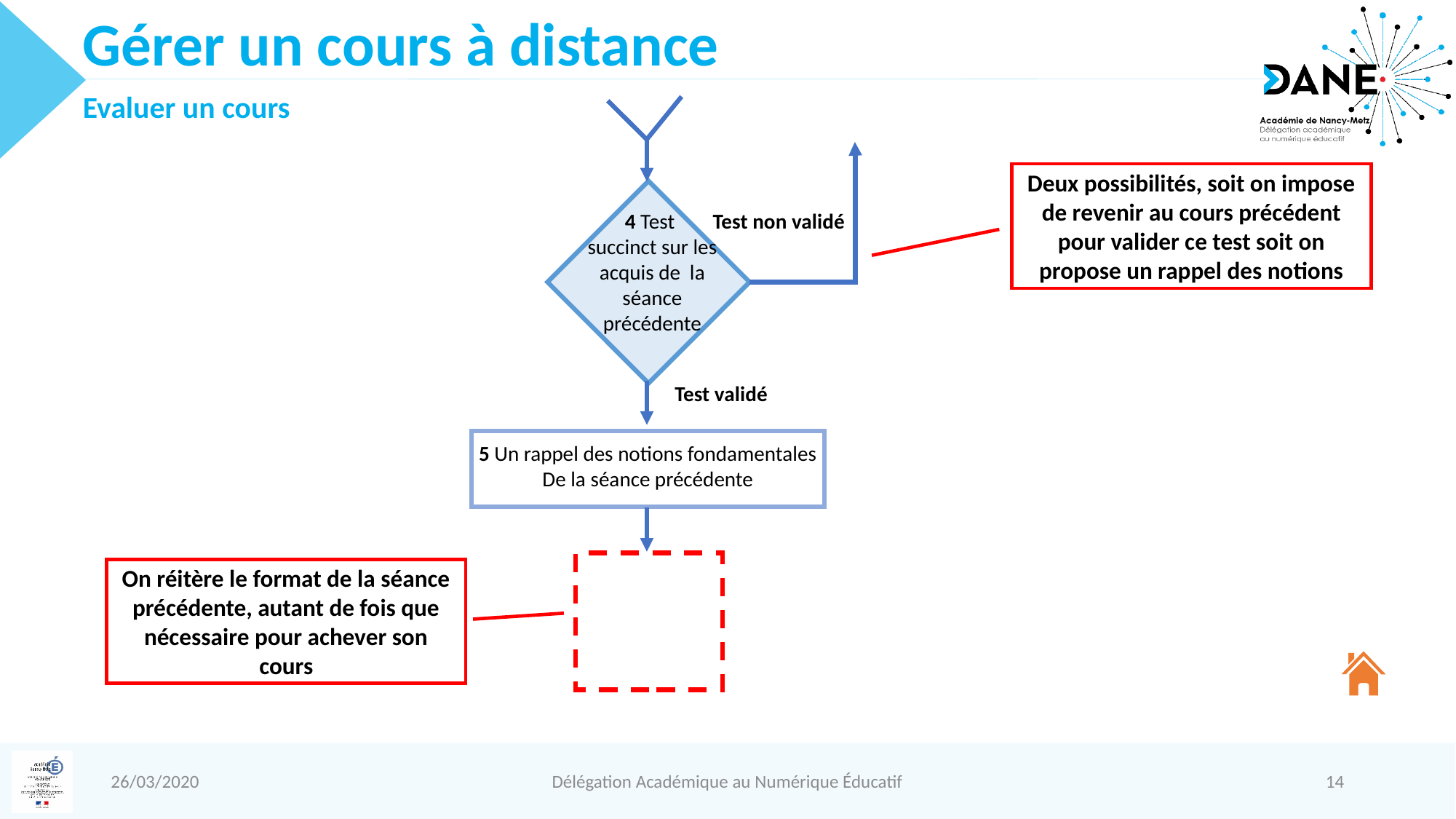

Gérer un cours à distance

Evaluer un cours
Deux possibilités, soit on impose de revenir au cours précédent pour valider ce test soit on propose un rappel des notions

4 Test
succinct sur les acquis de  la séance
précédente
Test non validé
Test validé

5 Un rappel des notions fondamentales
De la séance précédente

On réitère le format de la séance précédente, autant de fois que nécessaire pour achever son cours

26/03/2020
Délégation Académique au Numérique Éducatif
14